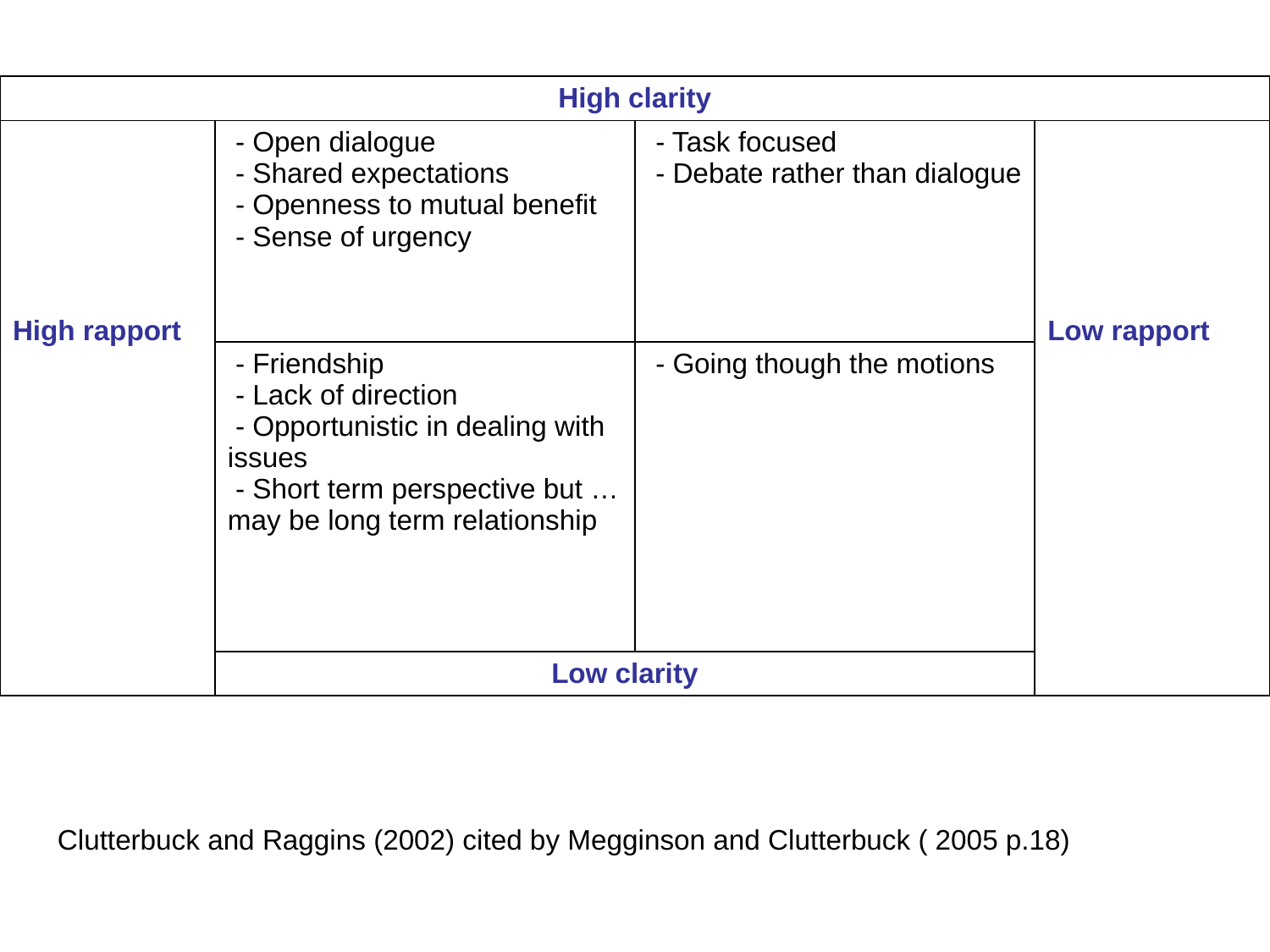

| High clarity |  |  |  |
| --- | --- | --- | --- |
| High rapport | - Open dialogue - Shared expectations - Openness to mutual benefit - Sense of urgency | - Task focused - Debate rather than dialogue | Low rapport |
|  | - Friendship - Lack of direction - Opportunistic in dealing with issues - Short term perspective but … may be long term relationship | - Going though the motions |  |
|  | Low clarity |  |  |

Clutterbuck and Raggins (2002) cited by Megginson and Clutterbuck ( 2005 p.18)